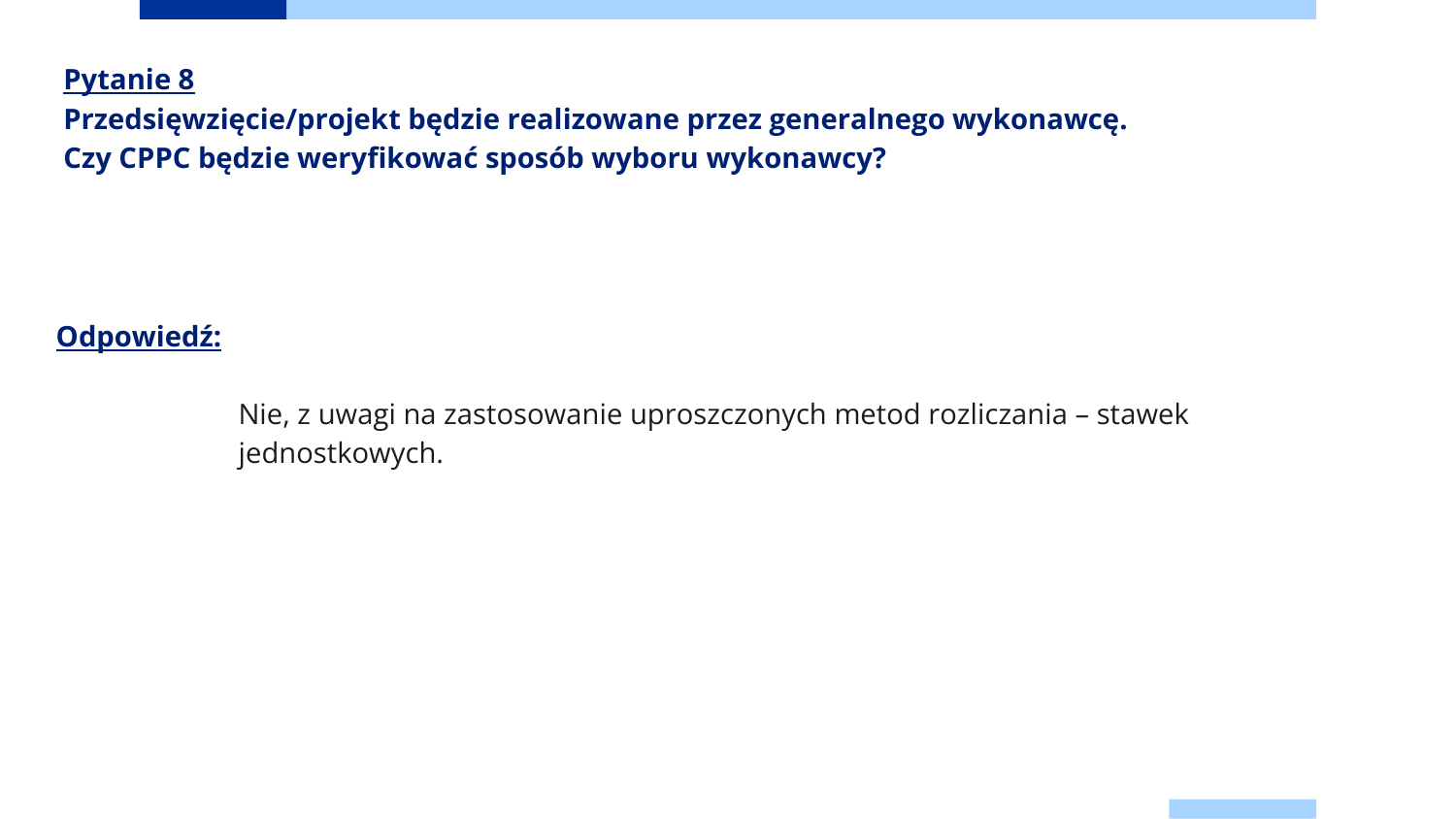

Pytanie 8
Przedsięwzięcie/projekt będzie realizowane przez generalnego wykonawcę. Czy CPPC będzie weryfikować sposób wyboru wykonawcy?
# Odpowiedź:
Nie, z uwagi na zastosowanie uproszczonych metod rozliczania – stawek jednostkowych.